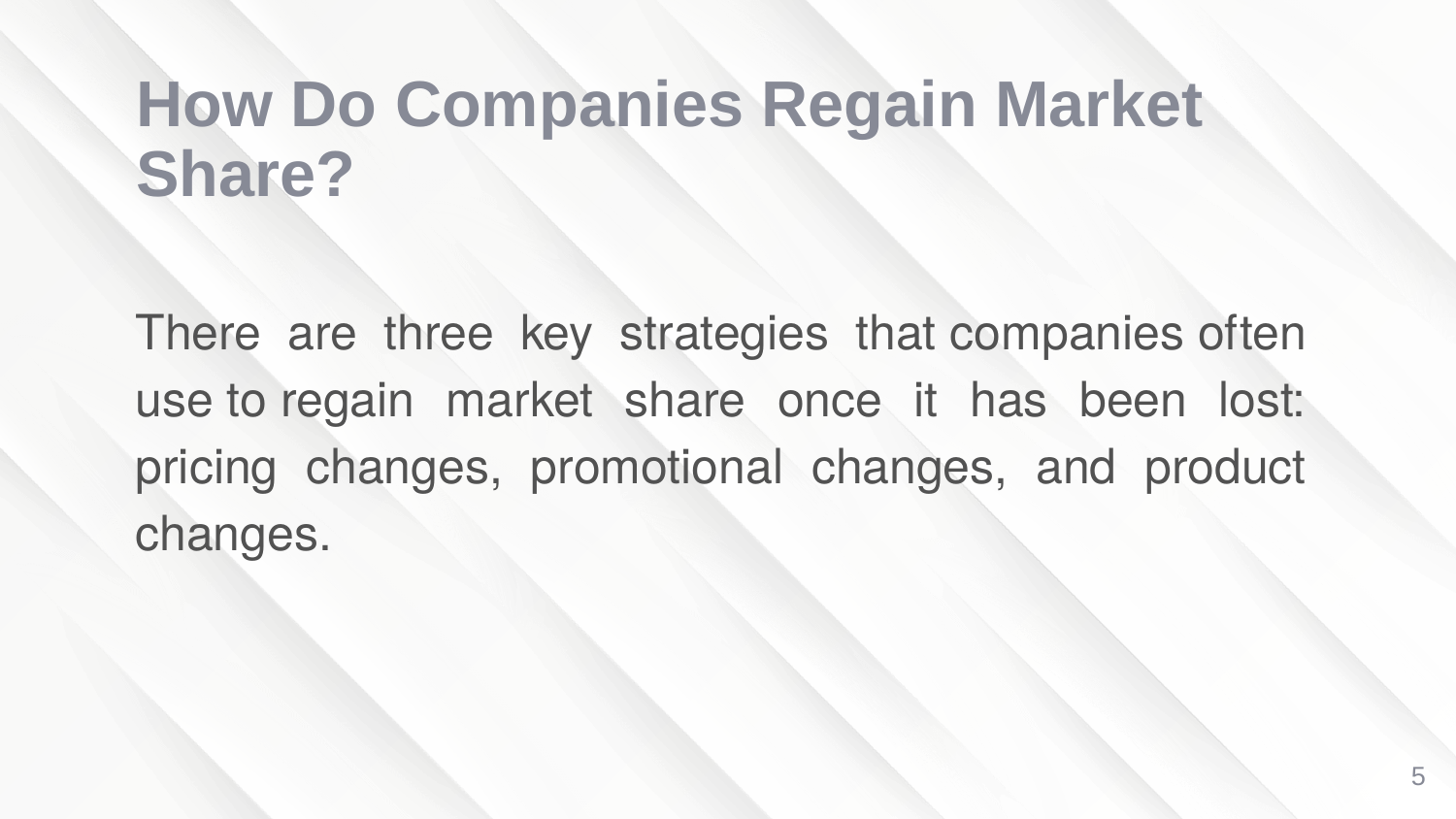

# How Do Companies Regain Market Share?
There are three key strategies that companies often use to regain market share once it has been lost: pricing changes, promotional changes, and product changes.
5